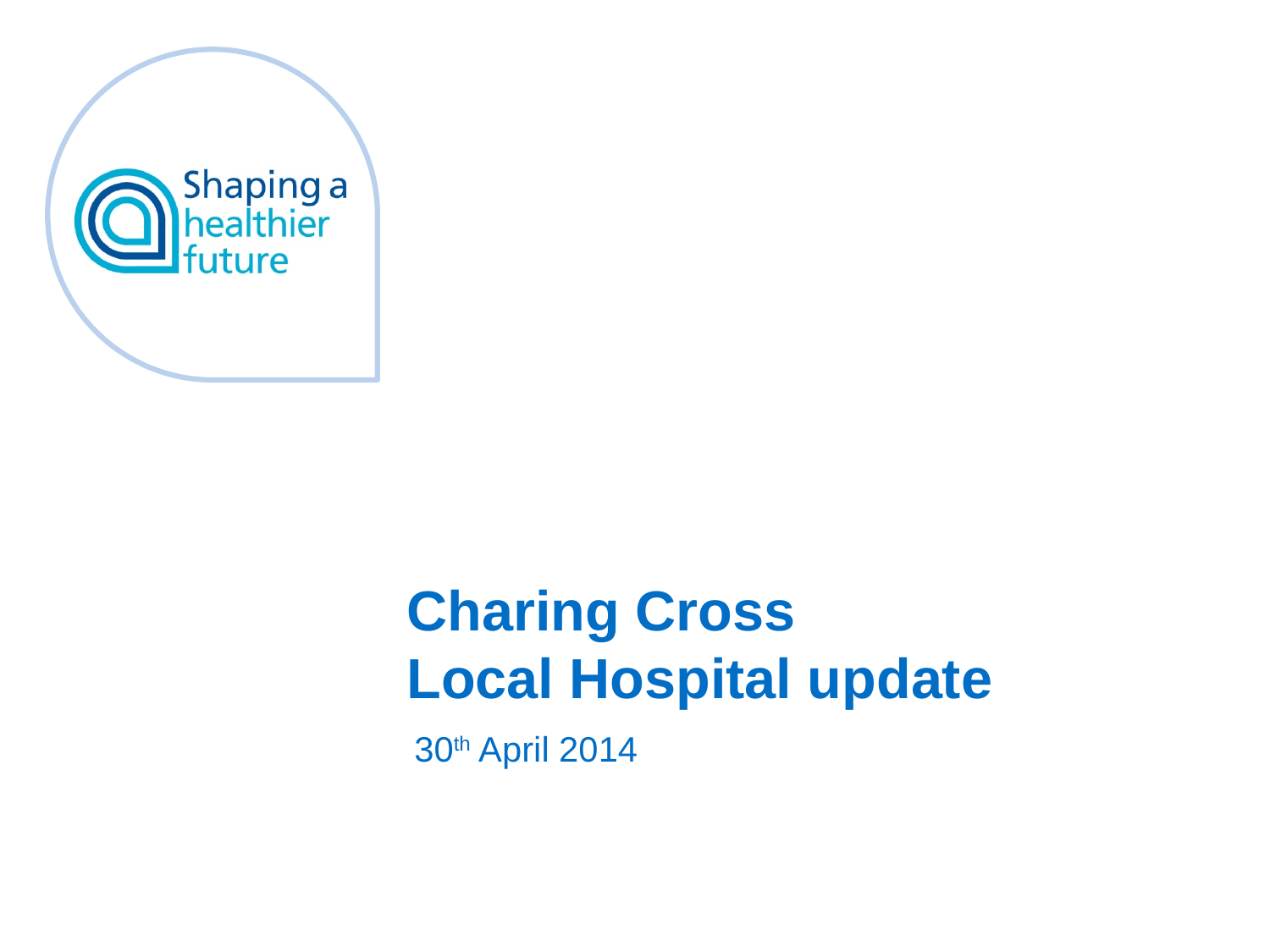

# Charing Cross Local Hospital update
30th April 2014